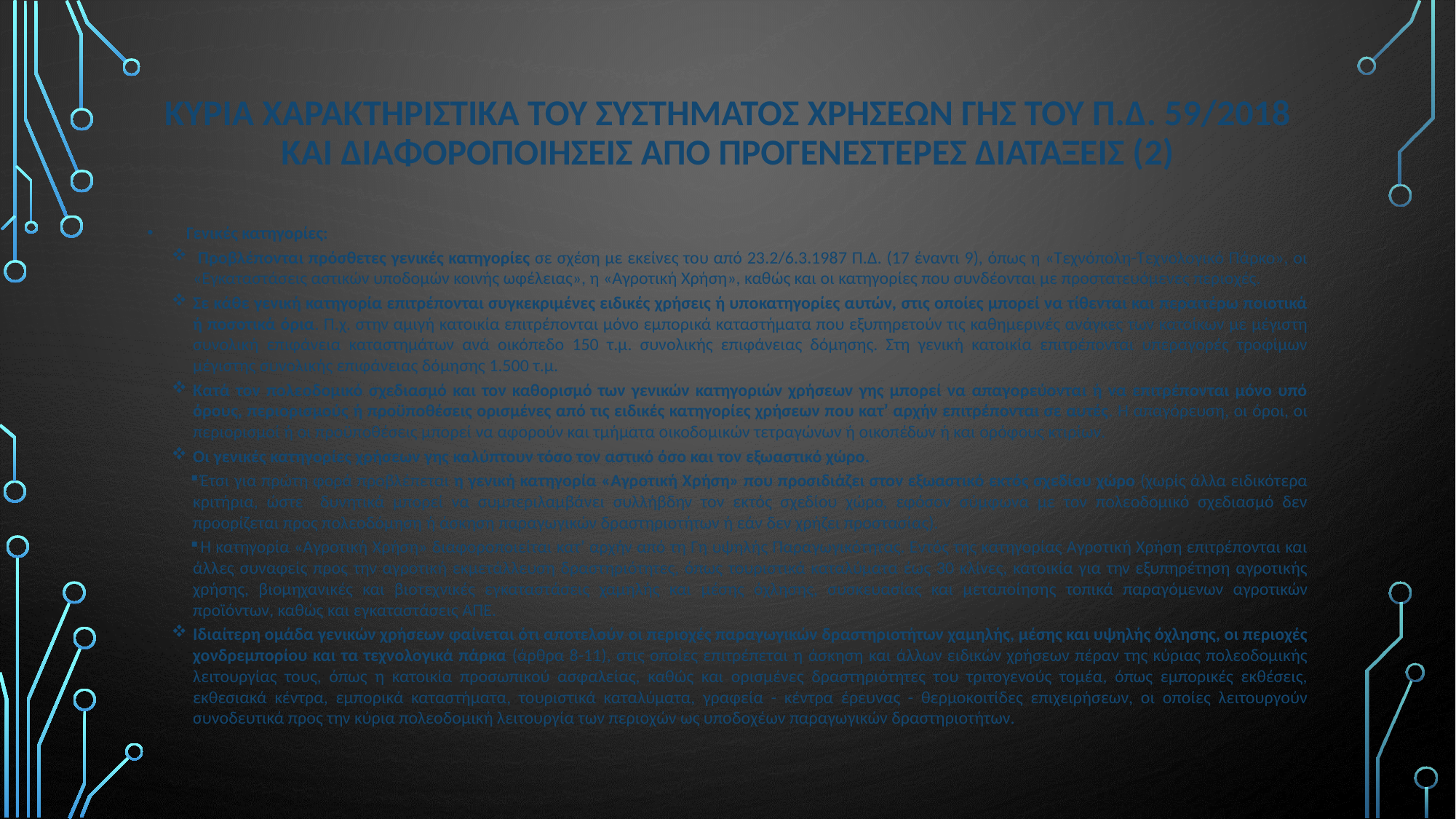

# ΚΥρια χαρακτηριστικΑ του συστΗματος χρΗσεων γης του Π.Δ. 59/2018 και διαφοροποΙΗσεις απΟ προγενΕστερες διατΑξεις (2)
Γενικές κατηγορίες:
 Προβλέπονται πρόσθετες γενικές κατηγορίες σε σχέση με εκείνες του από 23.2/6.3.1987 Π.Δ. (17 έναντι 9), όπως η «Τεχνόπολη-Τεχνολογικό Πάρκο», οι «Εγκαταστάσεις αστικών υποδομών κοινής ωφέλειας», η «Αγροτική Χρήση», καθώς και οι κατηγορίες που συνδέονται με προστατευόμενες περιοχές.
Σε κάθε γενική κατηγορία επιτρέπονται συγκεκριμένες ειδικές χρήσεις ή υποκατηγορίες αυτών, στις οποίες μπορεί να τίθενται και περαιτέρω ποιοτικά ή ποσοτικά όρια. Π.χ. στην αμιγή κατοικία επιτρέπονται μόνο εμπορικά καταστήματα που εξυπηρετούν τις καθημερινές ανάγκες των κατοίκων με μέγιστη συνολική επιφάνεια καταστημάτων ανά οικόπεδο 150 τ.μ. συνολικής επιφάνειας δόμησης. Στη γενική κατοικία επιτρέπονται υπεραγορές τροφίμων μέγιστης συνολικής επιφάνειας δόμησης 1.500 τ.μ.
Κατά τον πολεοδομικό σχεδιασμό και τον καθορισμό των γενικών κατηγοριών χρήσεων γης μπορεί να απαγορεύονται ή να επιτρέπονται μόνο υπό όρους, περιορισμούς ή προϋποθέσεις ορισμένες από τις ειδικές κατηγορίες χρήσεων που κατ’ αρχήν επιτρέπονται σε αυτές. Η απαγόρευση, οι όροι, οι περιορισμοί ή οι προϋποθέσεις μπορεί να αφορούν και τμήματα οικοδομικών τετραγώνων ή οικοπέδων ή και ορόφους κτιρίων.
Οι γενικές κατηγορίες χρήσεων γης καλύπτουν τόσο τον αστικό όσο και τον εξωαστικό χώρο.
Έτσι για πρώτη φορά προβλέπεται η γενική κατηγορία «Αγροτική Χρήση» που προσιδιάζει στον εξωαστικό εκτός σχεδίου χώρο (χωρίς άλλα ειδικότερα κριτήρια, ώστε  δυνητικά μπορεί να συμπεριλαμβάνει συλλήβδην τον εκτός σχεδίου χώρο, εφόσον σύμφωνα με τον πολεοδομικό σχεδιασμό δεν προορίζεται προς πολεοδόμηση ή άσκηση παραγωγικών δραστηριοτήτων ή εάν δεν χρήζει προστασίας).
Η κατηγορία «Αγροτική Χρήση» διαφοροποιείται κατ’ αρχήν από τη Γη υψηλής Παραγωγικότητας. Εντός της κατηγορίας Αγροτική Χρήση επιτρέπονται και άλλες συναφείς προς την αγροτική εκμετάλλευση δραστηριότητες, όπως τουριστικά καταλύματα έως 30 κλίνες, κατοικία για την εξυπηρέτηση αγροτικής χρήσης, βιομηχανικές και βιοτεχνικές εγκαταστάσεις χαμηλής και μέσης όχλησης, συσκευασίας και μεταποίησης τοπικά παραγόμενων αγροτικών προϊόντων, καθώς και εγκαταστάσεις ΑΠΕ.
Ιδιαίτερη ομάδα γενικών χρήσεων φαίνεται ότι αποτελούν οι περιοχές παραγωγικών δραστηριοτήτων χαμηλής, μέσης και υψηλής όχλησης, οι περιοχές χονδρεμπορίου και τα τεχνολογικά πάρκα (άρθρα 8-11), στις οποίες επιτρέπεται η άσκηση και άλλων ειδικών χρήσεων πέραν της κύριας πολεοδομικής λειτουργίας τους, όπως η κατοικία προσωπικού ασφαλείας, καθώς και ορισμένες δραστηριότητες του τριτογενούς τομέα, όπως εμπορικές εκθέσεις, εκθεσιακά κέντρα, εμπορικά καταστήματα, τουριστικά καταλύματα, γραφεία - κέντρα έρευνας - θερμοκοιτίδες επιχειρήσεων, οι οποίες λειτουργούν συνοδευτικά προς την κύρια πολεοδομική λειτουργία των περιοχών ως υποδοχέων παραγωγικών δραστηριοτήτων.